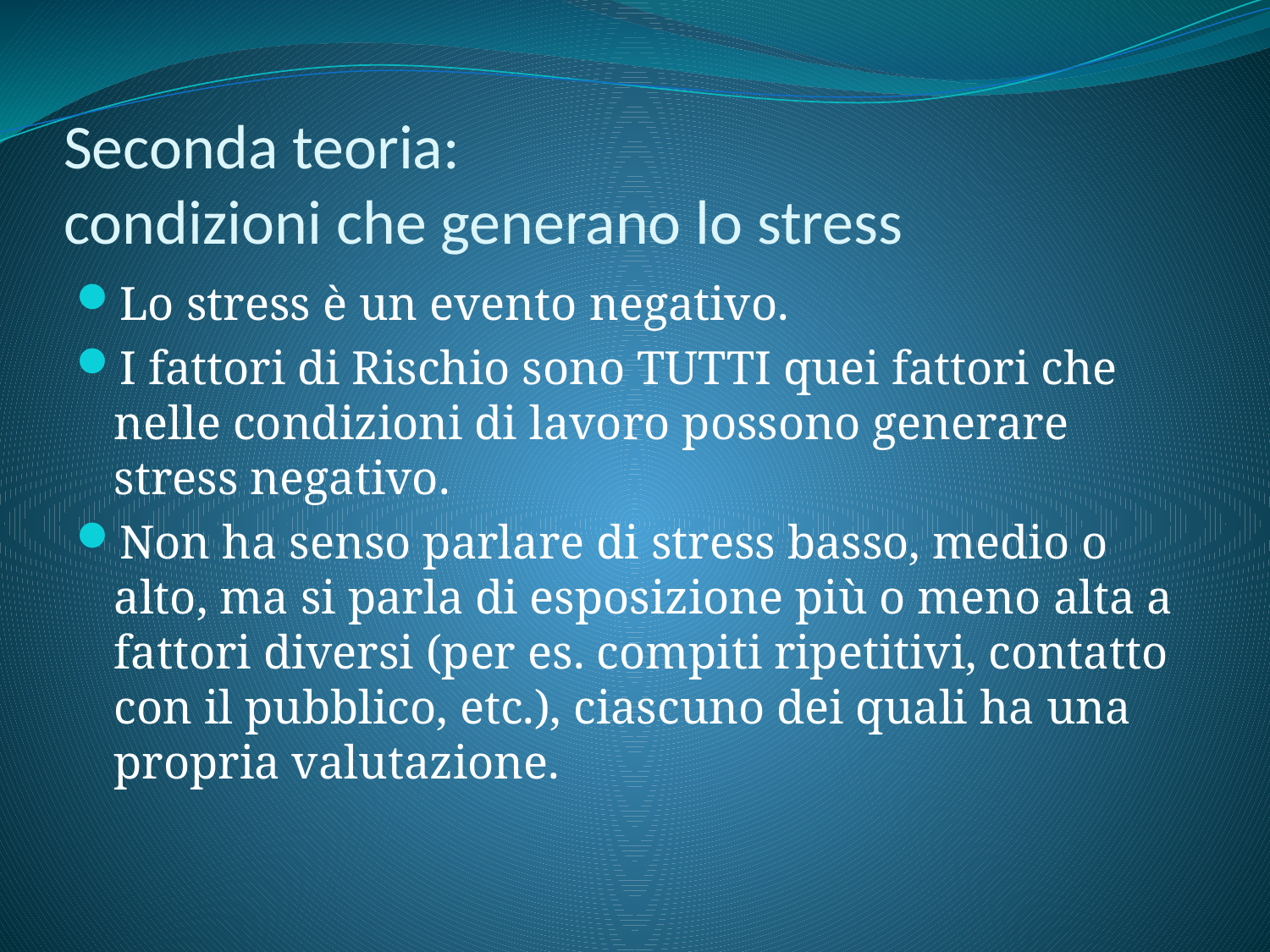

# Seconda teoria: condizioni che generano lo stress
Lo stress è un evento negativo.
I fattori di Rischio sono TUTTI quei fattori che nelle condizioni di lavoro possono generare  stress negativo.
Non ha senso parlare di stress basso, medio o alto, ma si parla di esposizione più o meno alta a fattori diversi (per es. compiti ripetitivi, contatto con il pubblico, etc.), ciascuno dei quali ha una propria valutazione.